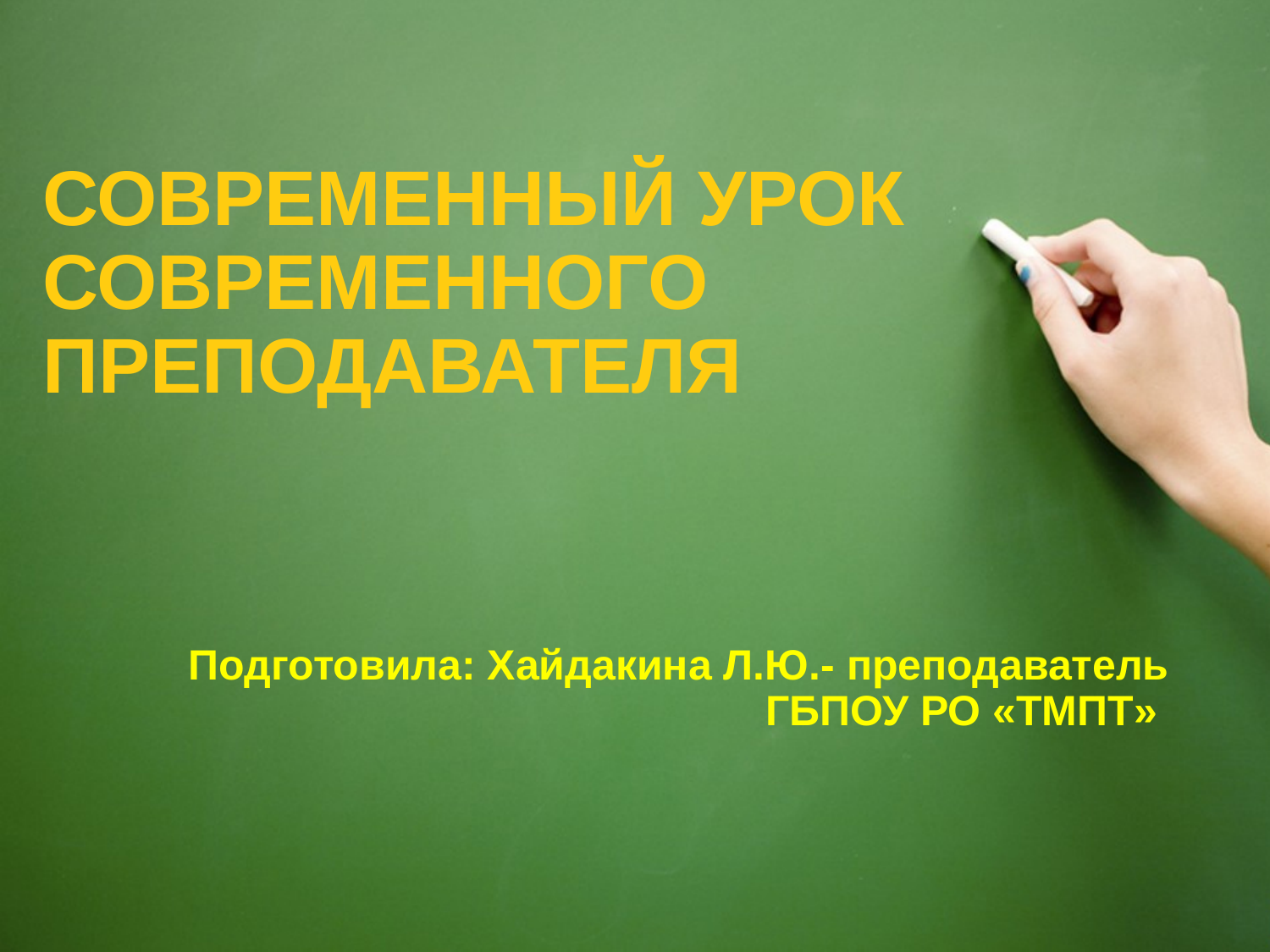

# Современный урок современного преподавателя
Подготовила: Хайдакина Л.Ю.- преподаватель ГБПОУ РО «ТМПТ»